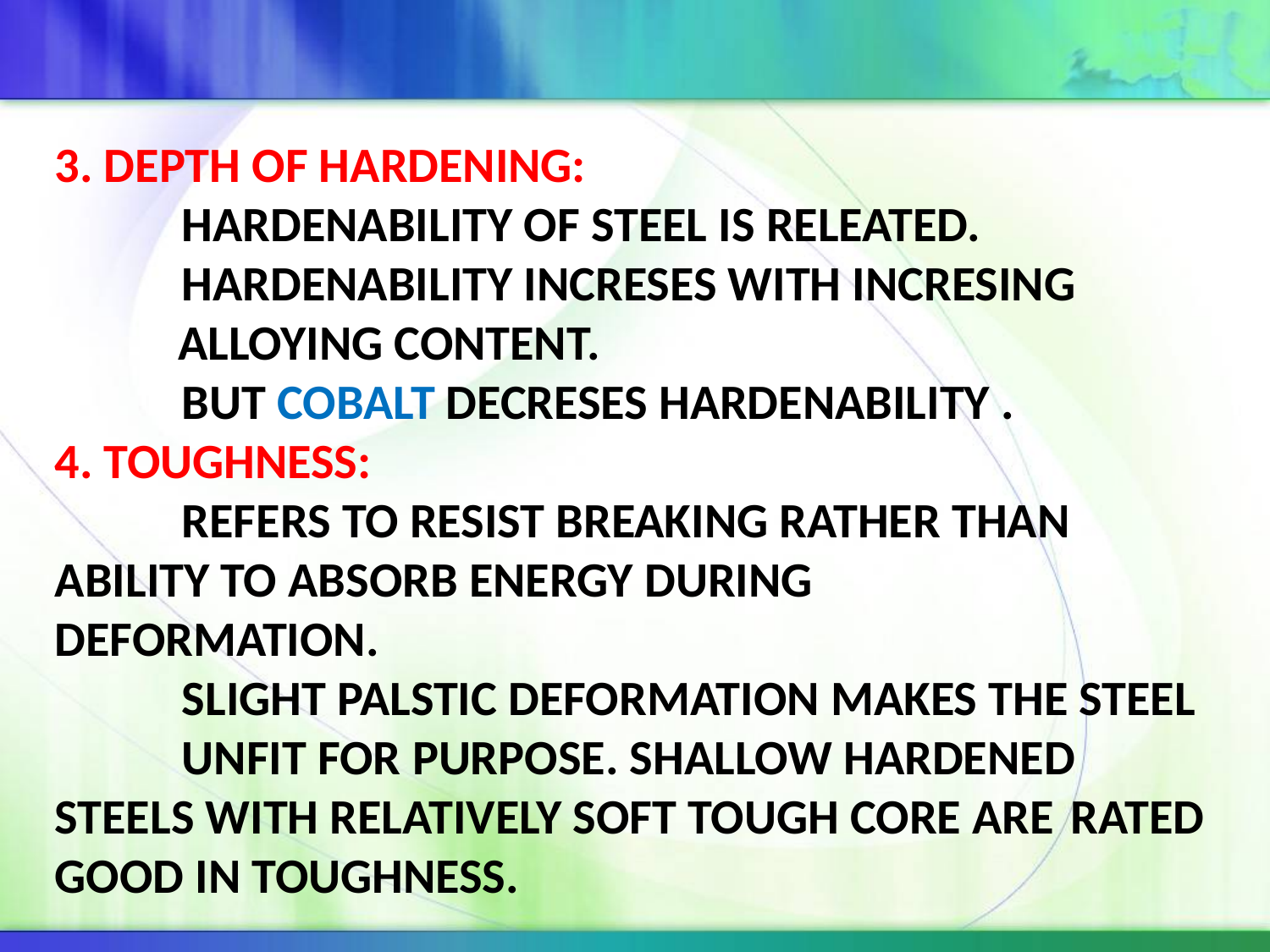

3. DEPTH OF HARDENING:
	HARDENABILITY OF STEEL IS RELEATED.
	HARDENABILITY INCRESES WITH INCRESING
           ALLOYING CONTENT.
	BUT COBALT DECRESES HARDENABILITY .
4. TOUGHNESS:
	REFERS TO RESIST BREAKING RATHER THAN 	ABILITY TO ABSORB ENERGY DURING 	DEFORMATION.
	SLIGHT PALSTIC DEFORMATION MAKES THE STEEL 	UNFIT FOR PURPOSE. SHALLOW HARDENED 	STEELS WITH RELATIVELY SOFT TOUGH CORE ARE 	RATED GOOD IN TOUGHNESS.